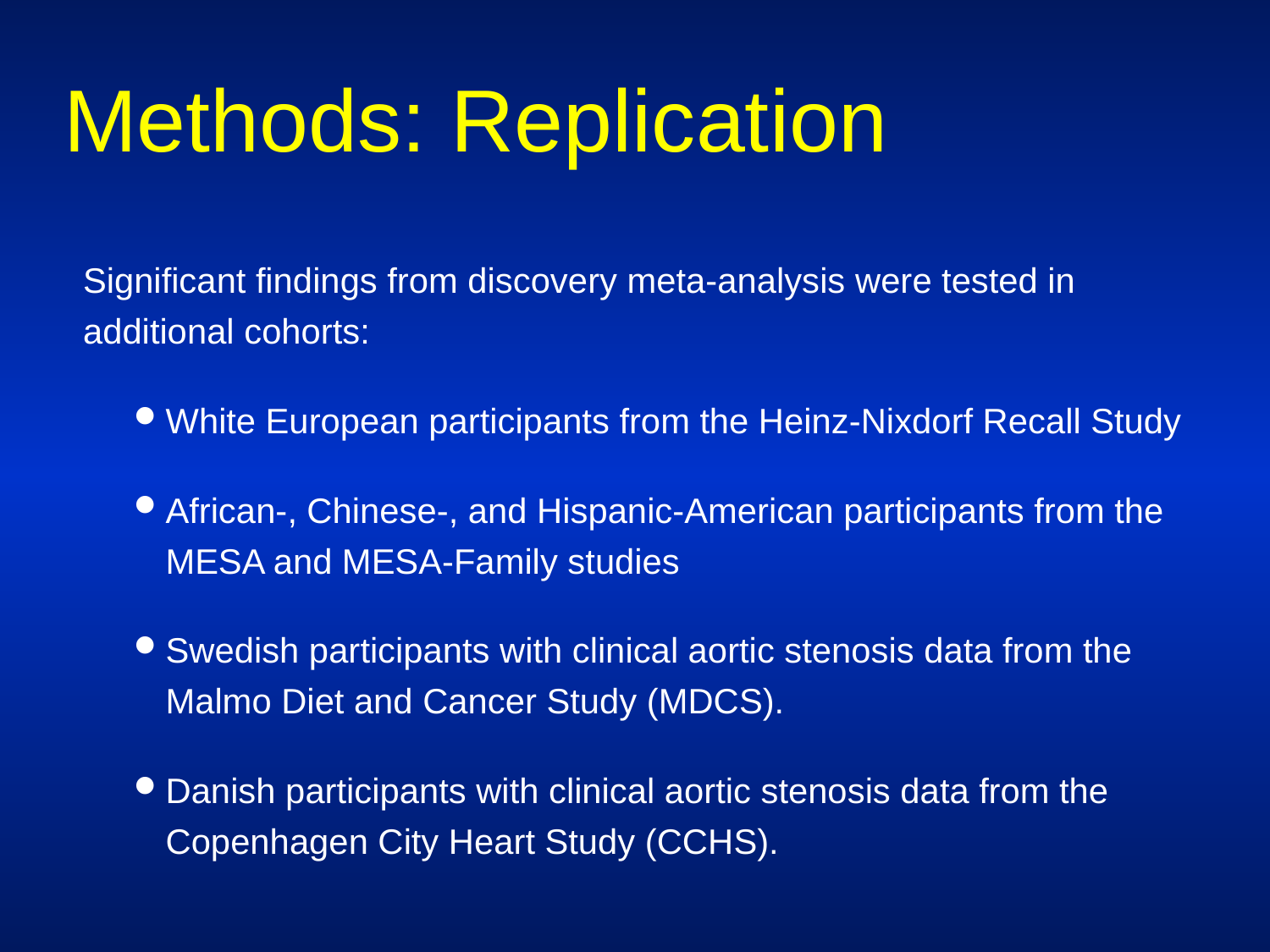

# Methods: Replication
Significant findings from discovery meta-analysis were tested in additional cohorts:
White European participants from the Heinz-Nixdorf Recall Study
African-, Chinese-, and Hispanic-American participants from the MESA and MESA-Family studies
Swedish participants with clinical aortic stenosis data from the Malmo Diet and Cancer Study (MDCS).
Danish participants with clinical aortic stenosis data from the Copenhagen City Heart Study (CCHS).